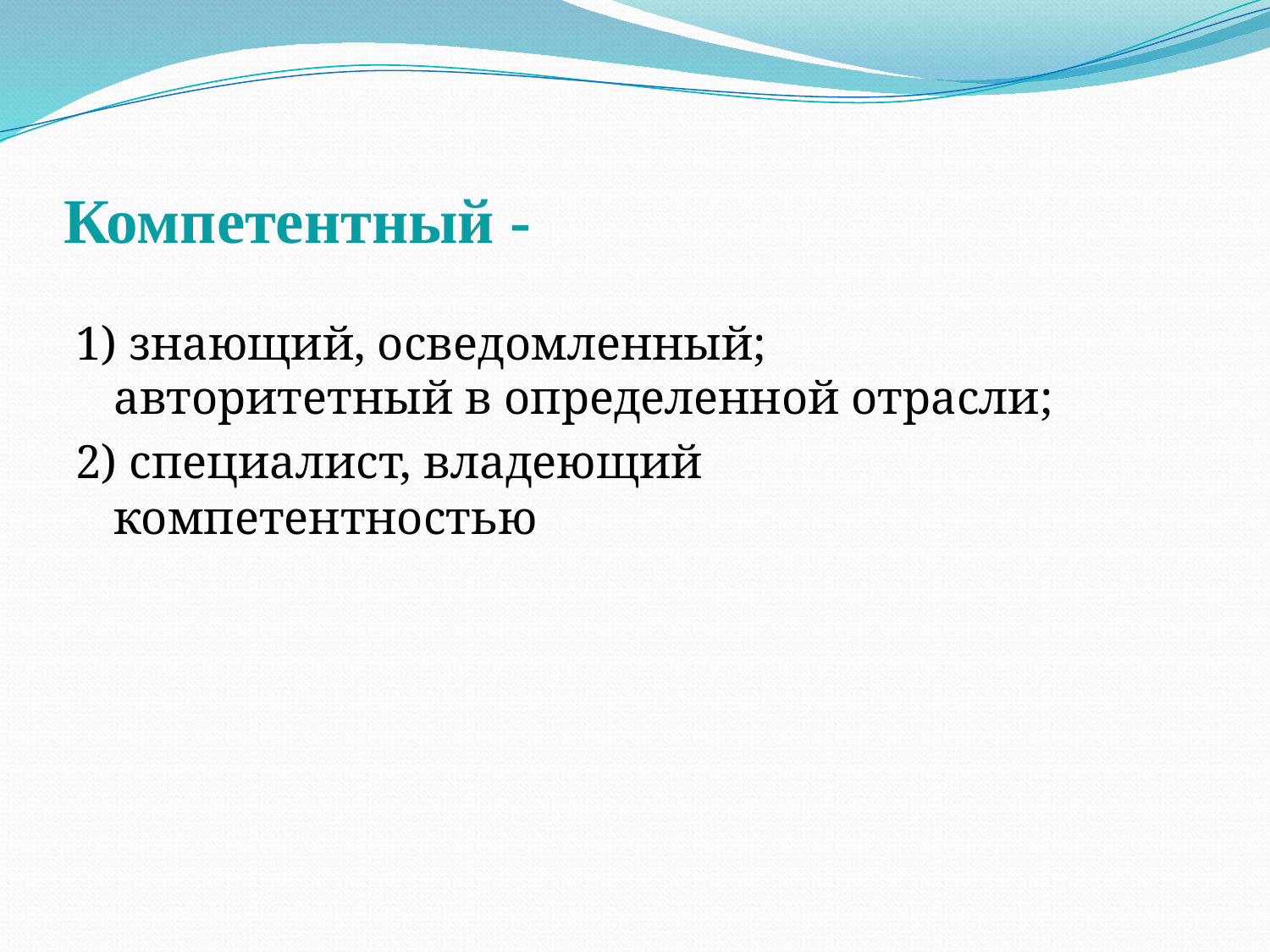

# Компетентный -
1) знающий, осведомленный; авторитетный в определенной отрасли;
2) специалист, владеющий компетентностью